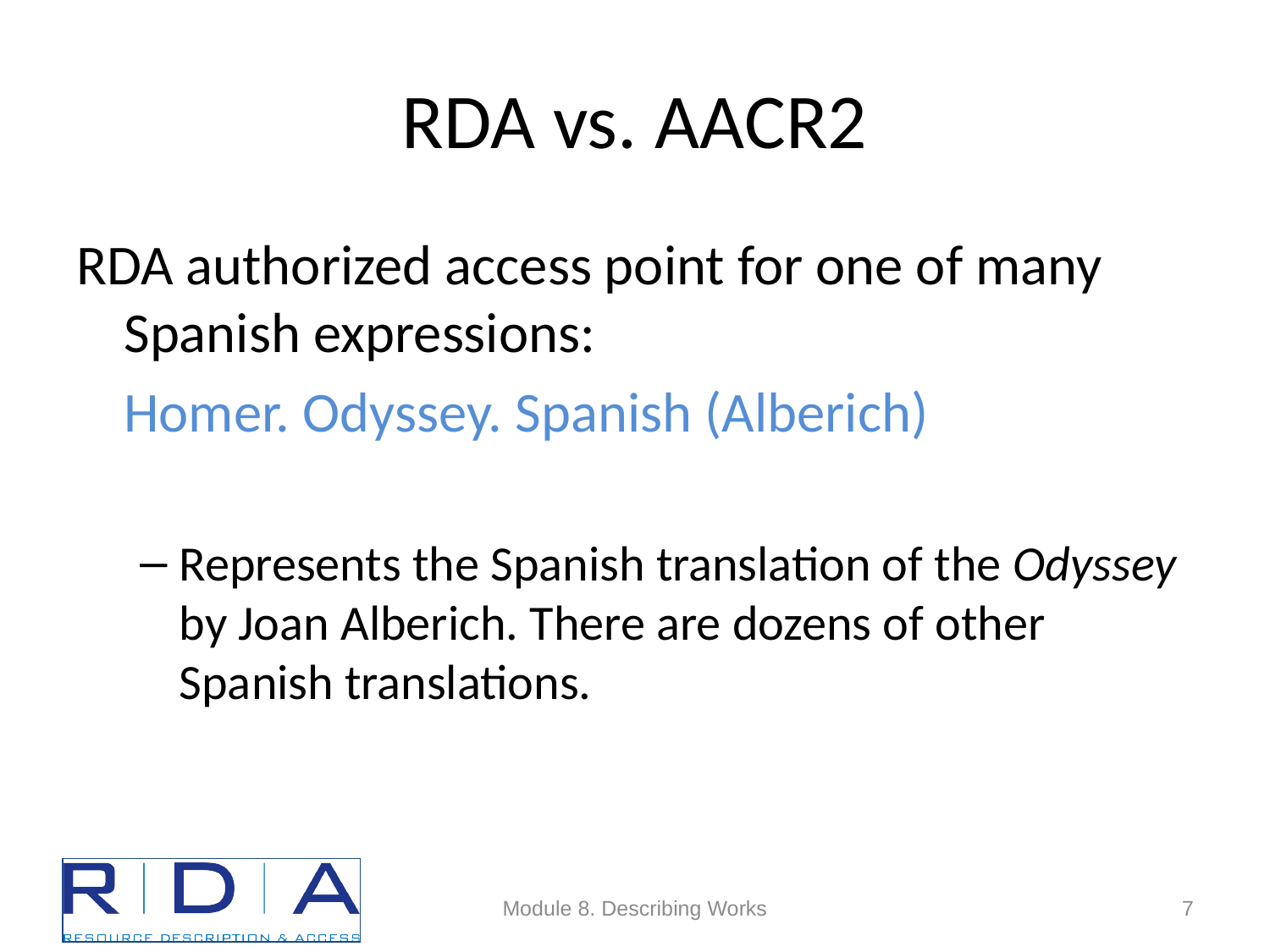

# RDA vs. AACR2
RDA authorized access point for one of many Spanish expressions:
	Homer. Odyssey. Spanish (Alberich)

Represents the Spanish translation of the Odyssey by Joan Alberich. There are dozens of other Spanish translations.
Module 8. Describing Works
7